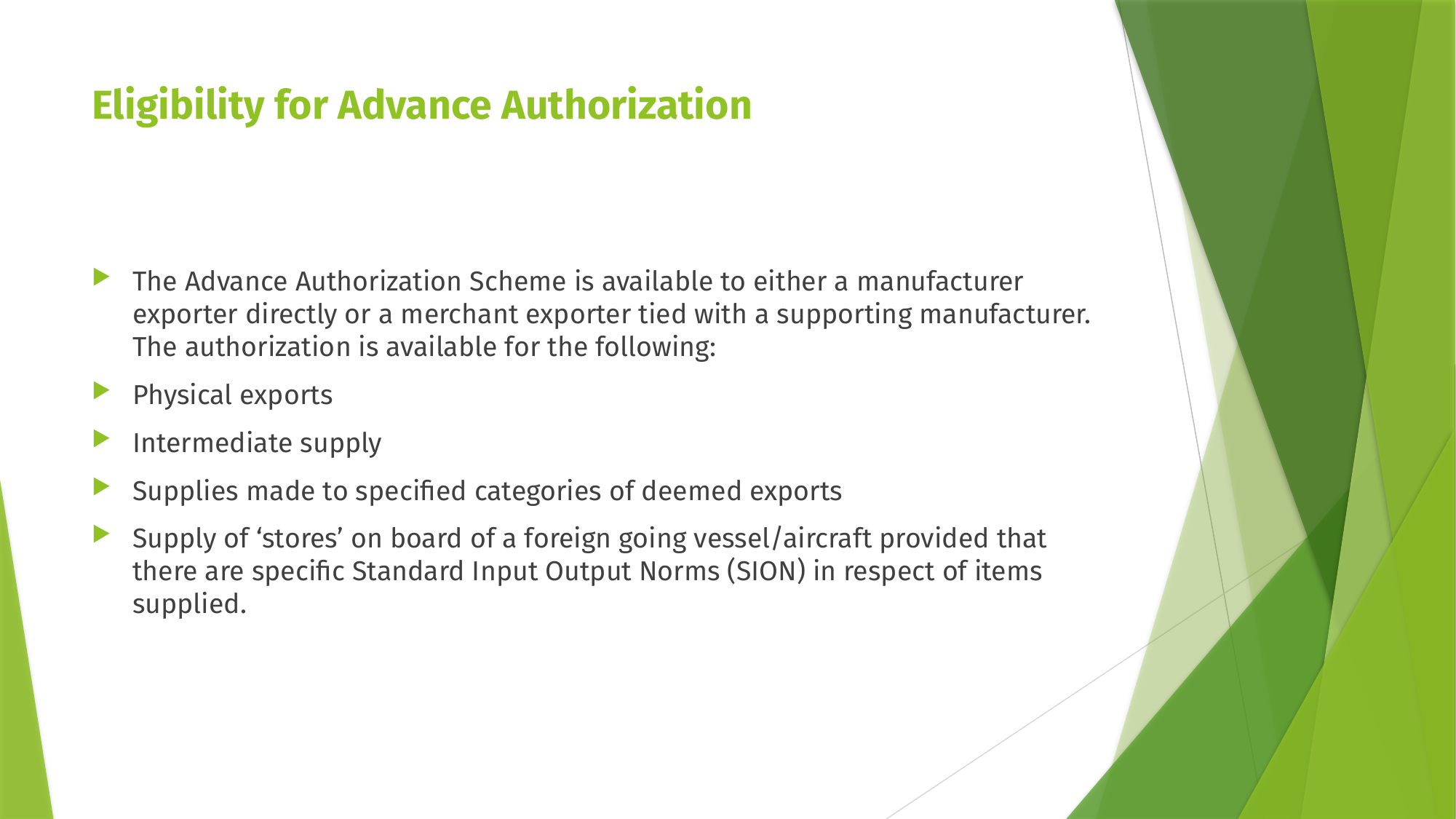

# Eligibility for Advance Authorization
The Advance Authorization Scheme is available to either a manufacturer exporter directly or a merchant exporter tied with a supporting manufacturer. The authorization is available for the following:
Physical exports
Intermediate supply
Supplies made to specified categories of deemed exports
Supply of ‘stores’ on board of a foreign going vessel/aircraft provided that there are specific Standard Input Output Norms (SION) in respect of items supplied.